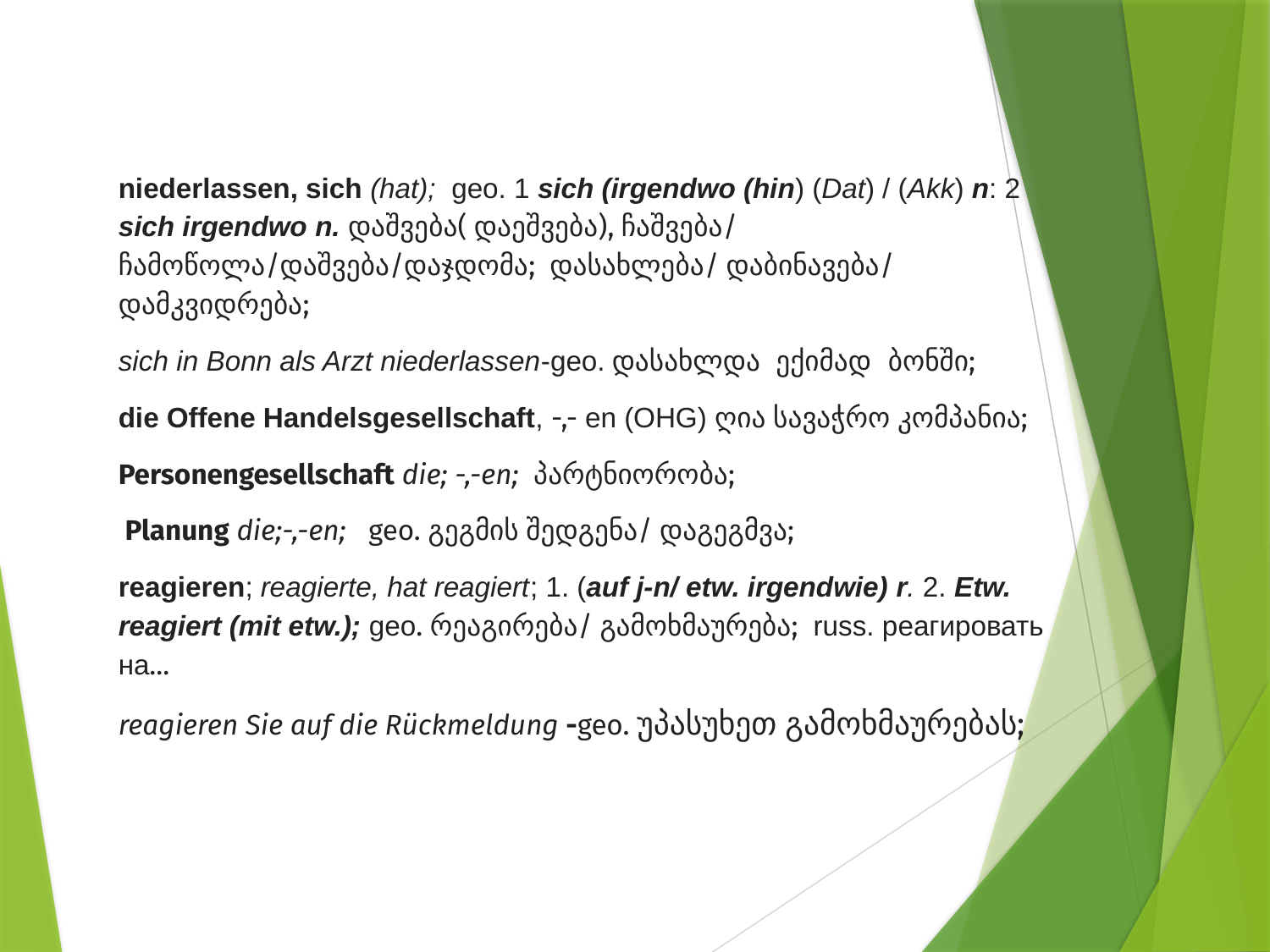

niederlassen, sich (hat);  geo. 1 sich (irgendwo (hin) (Dat) / (Akk) n: 2 sich irgendwo n. დაშვება( დაეშვება), ჩაშვება/ ჩამოწოლა/დაშვება/დაჯდომა;  დასახლება/ დაბინავება/ დამკვიდრება;
sich in Bonn als Arzt niederlassen-geo. დასახლდა  ექიმად  ბონში;
die Offene Handelsgesellschaft, -,- en (OHG) ღია სავაჭრო კომპანია;
Personengesellschaft die; -,-en;  პარტნიორობა;
 Planung die;-,-en;   geo. გეგმის შედგენა/ დაგეგმვა;
reagieren; reagierte, hat reagiert; 1. (auf j-n/ etw. irgendwie) r. 2. Etw. reagiert (mit etw.); geo. რეაგირება/ გამოხმაურება;  russ. реагировать на...
reagieren Sie auf die Rückmeldung -geo. უპასუხეთ გამოხმაურებას;